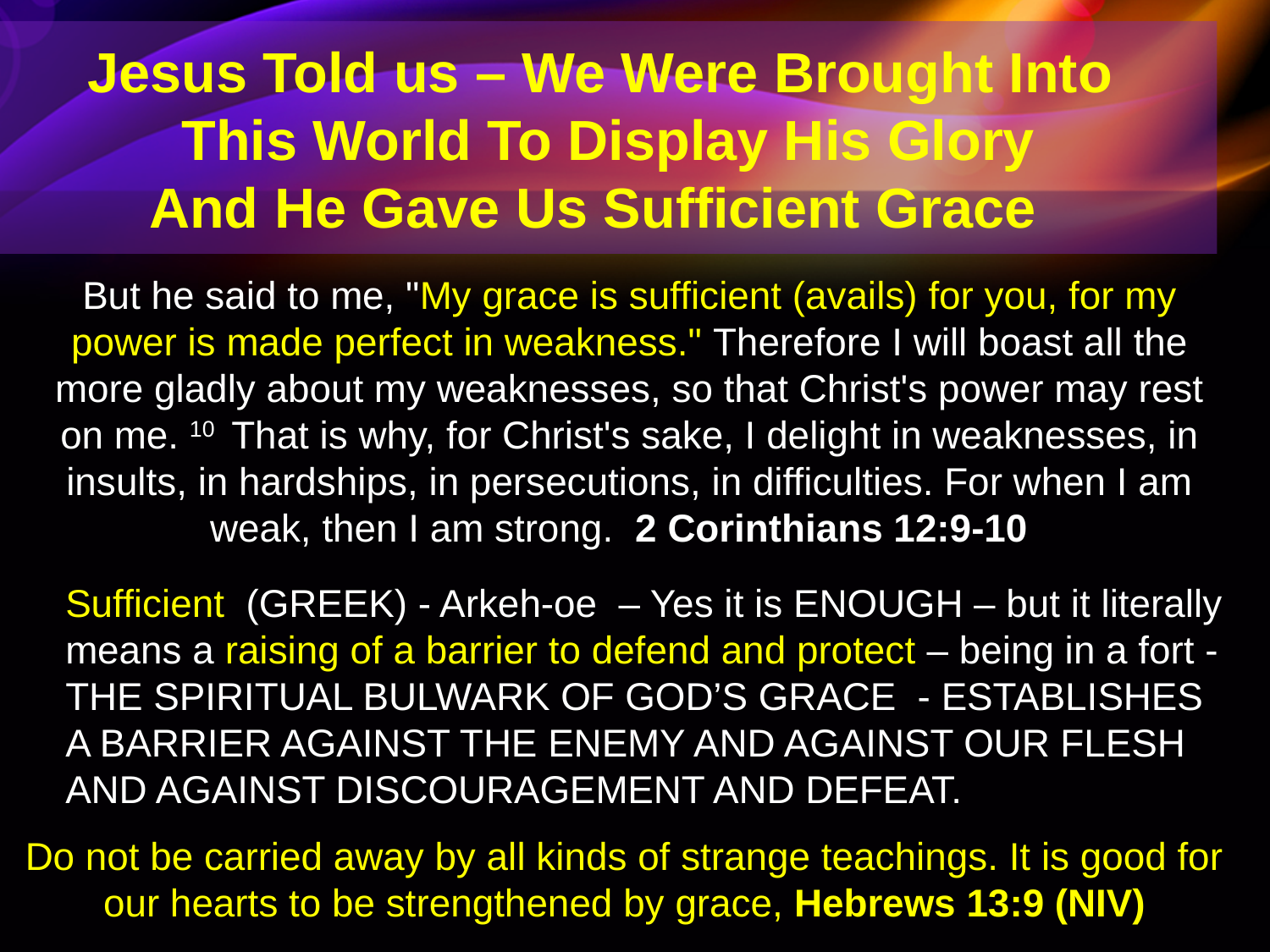

Jesus Told us – We Were Brought Into
This World To Display His Glory
And He Gave Us Sufficient Grace
But he said to me, "My grace is sufficient (avails) for you, for my power is made perfect in weakness." Therefore I will boast all the more gladly about my weaknesses, so that Christ's power may rest on me. 10  That is why, for Christ's sake, I delight in weaknesses, in insults, in hardships, in persecutions, in difficulties. For when I am weak, then I am strong.  2 Corinthians 12:9-10
Sufficient  (GREEK) - Arkeh-oe  – Yes it is ENOUGH – but it literally means a raising of a barrier to defend and protect – being in a fort - THE SPIRITUAL BULWARK OF GOD’S GRACE  - ESTABLISHES A BARRIER AGAINST THE ENEMY AND AGAINST OUR FLESH AND AGAINST DISCOURAGEMENT AND DEFEAT.

Do not be carried away by all kinds of strange teachings. It is good for our hearts to be strengthened by grace, Hebrews 13:9 (NIV)